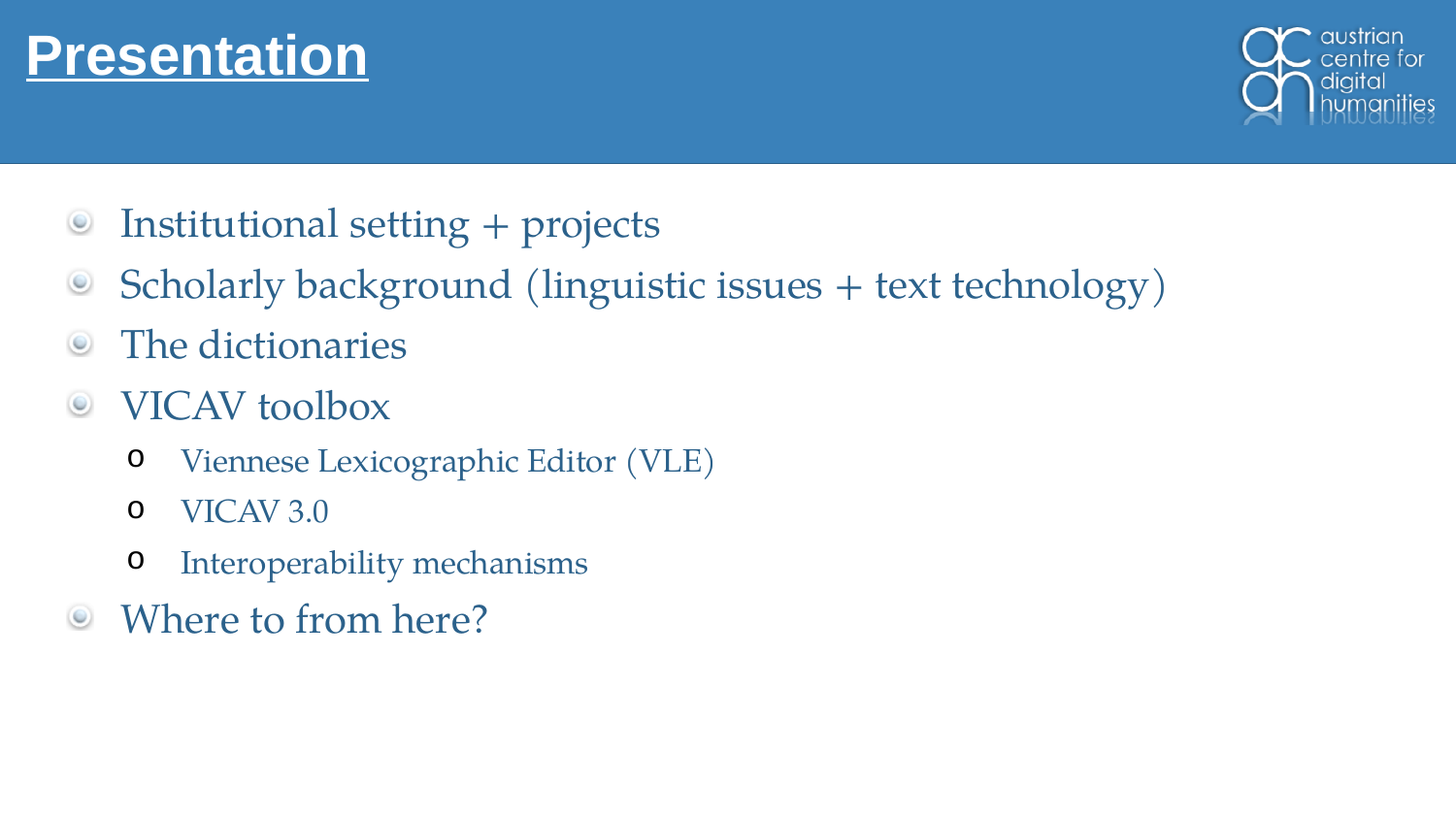

# Presentation

Institutional setting + projects
Scholarly background (linguistic issues + text technology)
The dictionaries
VICAV toolbox
Viennese Lexicographic Editor (VLE)
VICAV 3.0
Interoperability mechanisms
Where to from here?